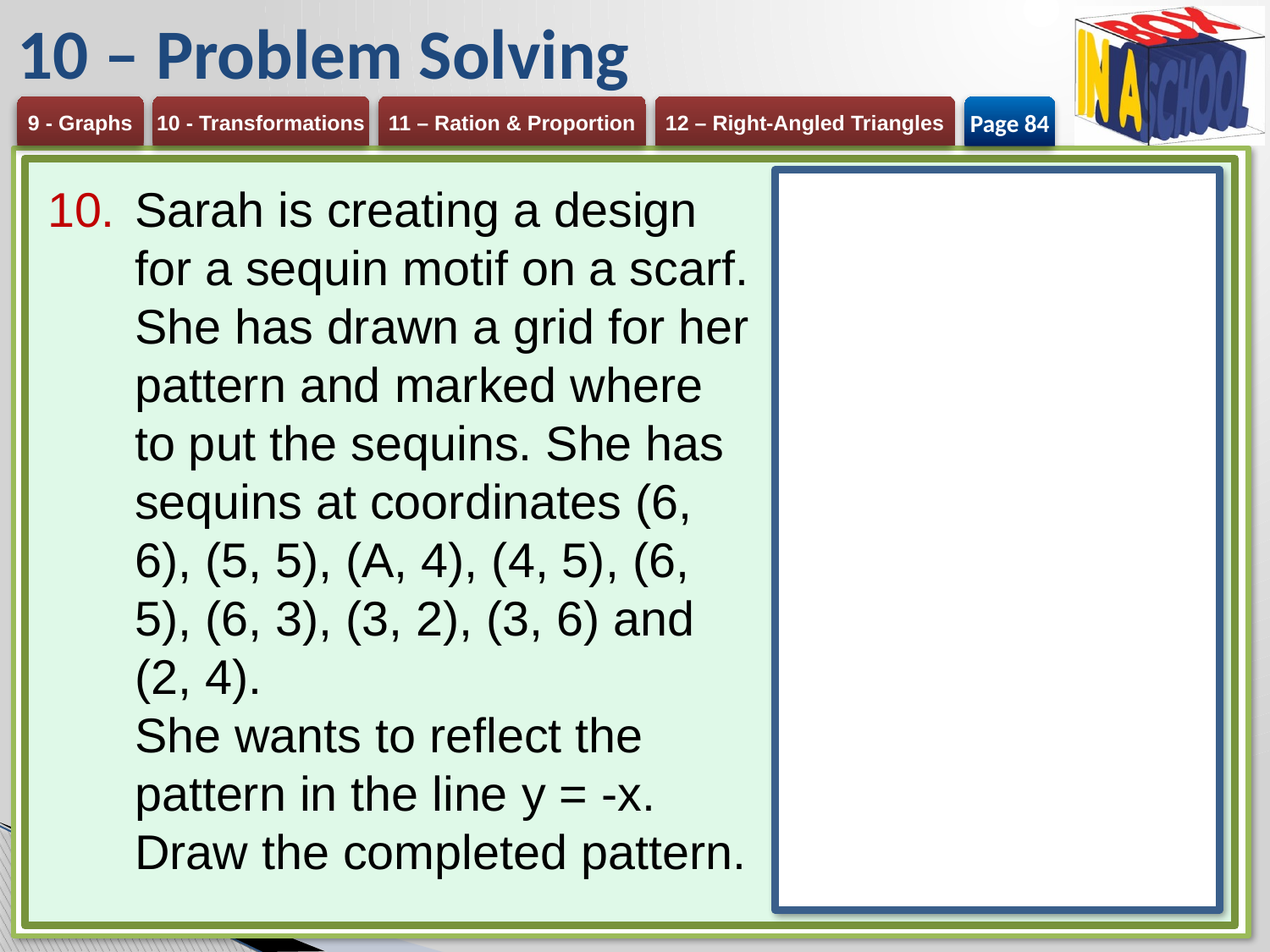

# 10 – Problem Solving
Page 84
Sarah is creating a design for a sequin motif on a scarf.
She has drawn a grid for her pattern and marked where to put the sequins. She has sequins at coordinates (6, 6), (5, 5), (A, 4), (4, 5), (6, 5), (6, 3), (3, 2), (3, 6) and (2, 4).
She wants to reflect the pattern in the line y = -x.
Draw the completed pattern.